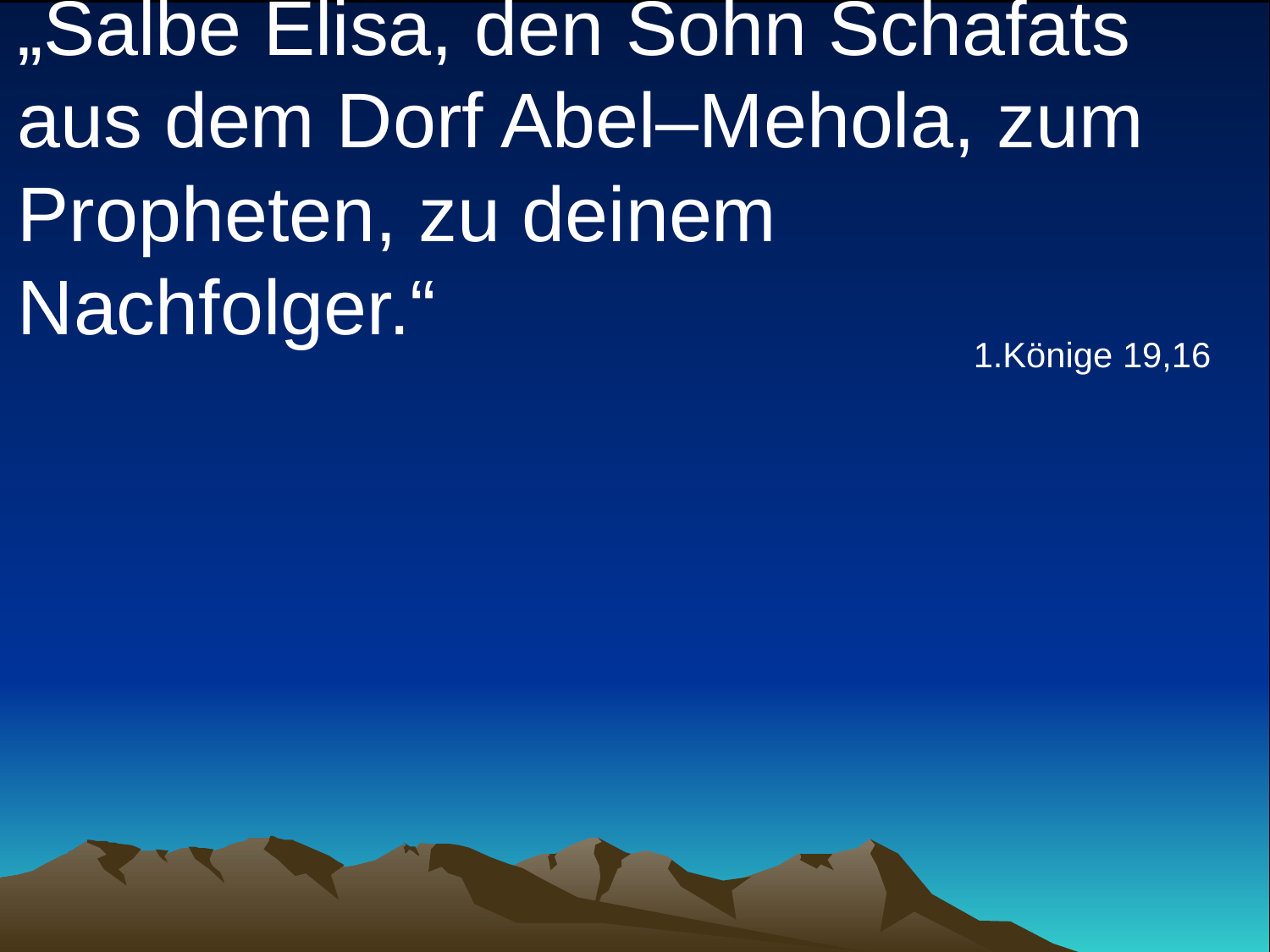

# „Salbe Elisa, den Sohn Schafats aus dem Dorf Abel–Mehola, zum Propheten, zu deinem Nachfolger.“
1.Könige 19,16